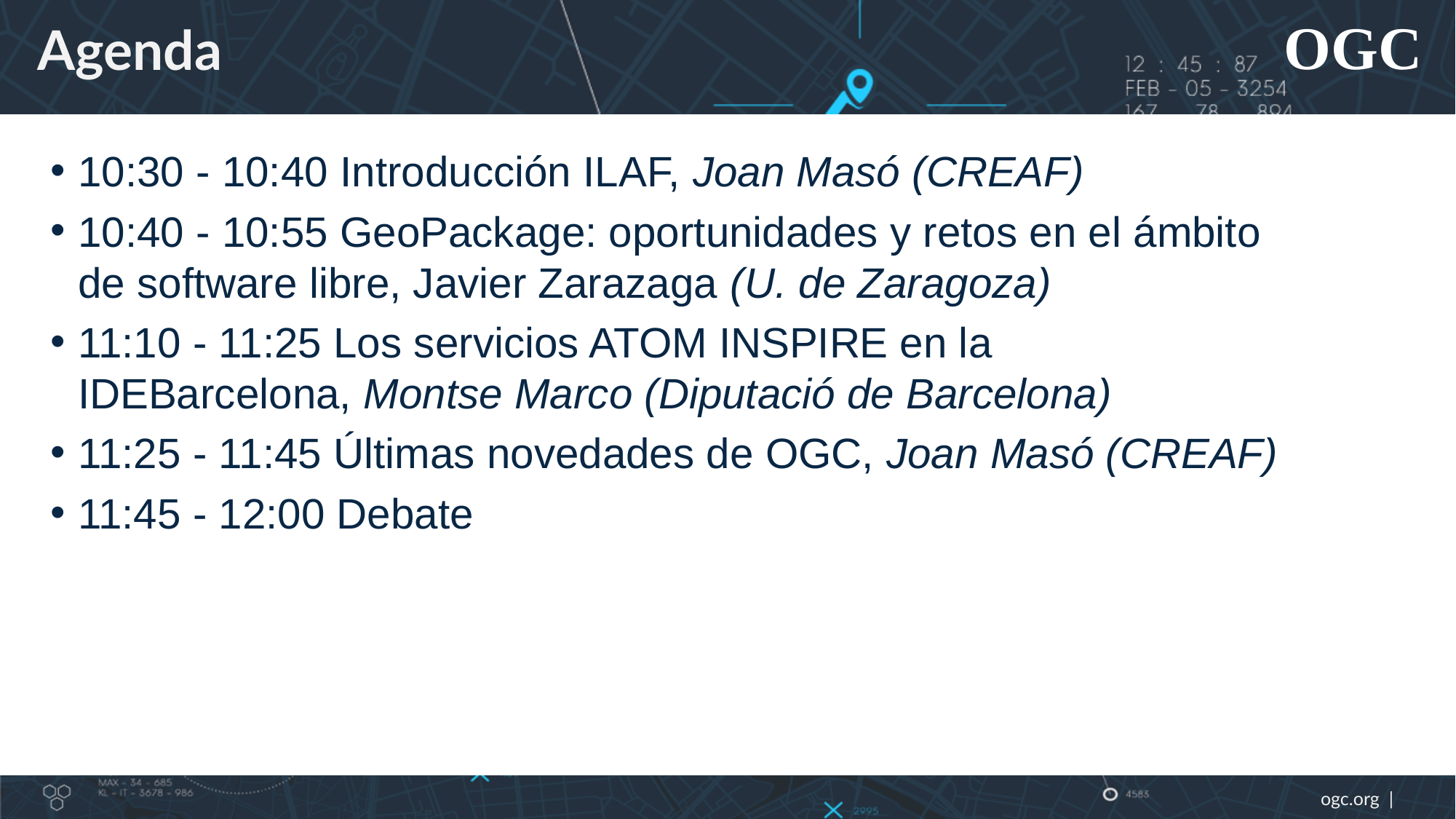

# Agenda
10:30 - 10:40 Introducción ILAF, Joan Masó (CREAF)
10:40 - 10:55 GeoPackage: oportunidades y retos en el ámbito de software libre, Javier Zarazaga (U. de Zaragoza)
11:10 - 11:25 Los servicios ATOM INSPIRE en la IDEBarcelona, Montse Marco (Diputació de Barcelona)
11:25 - 11:45 Últimas novedades de OGC, Joan Masó (CREAF)
11:45 - 12:00 Debate